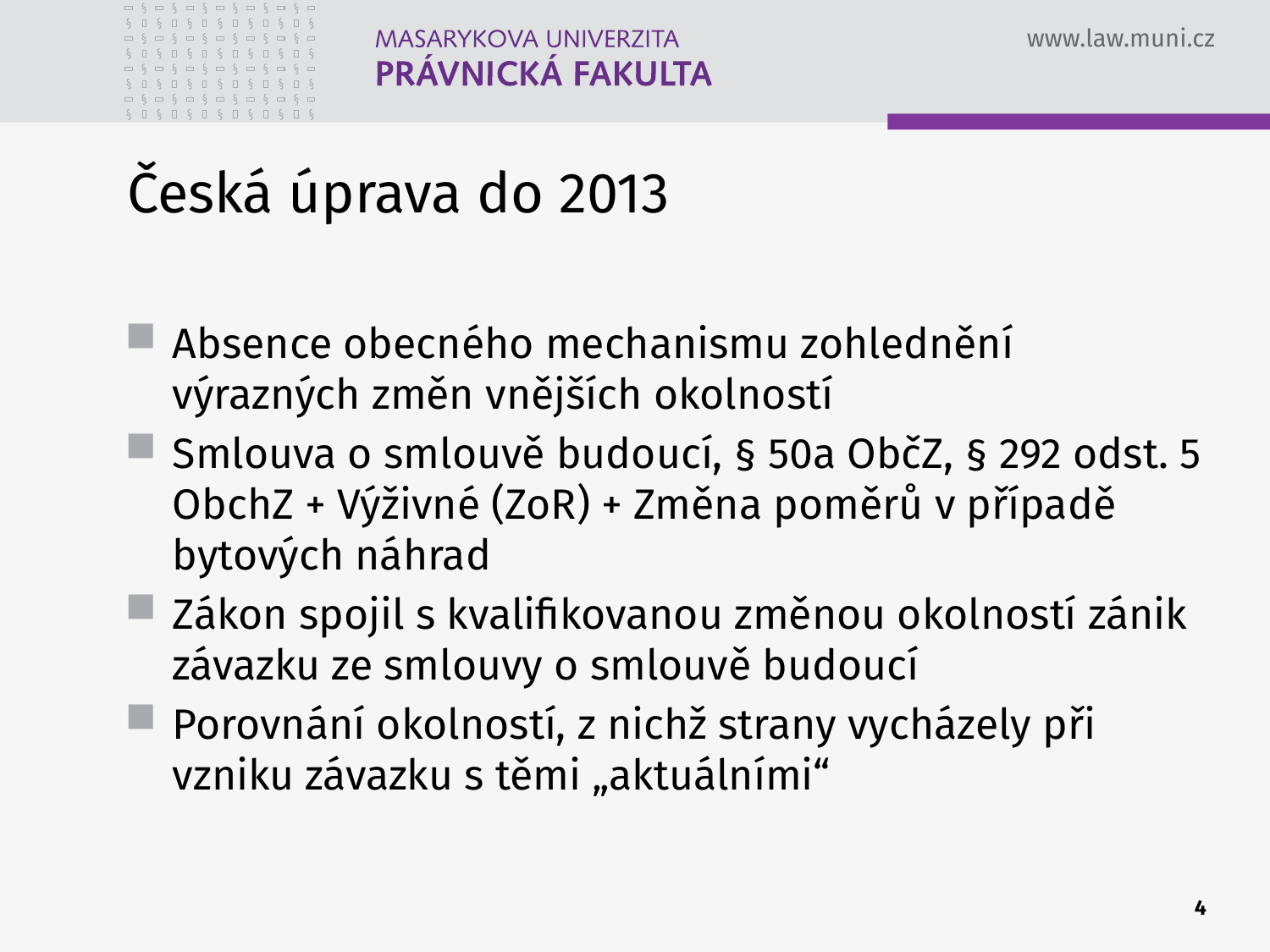

# Česká úprava do 2013
Absence obecného mechanismu zohlednění výrazných změn vnějších okolností
Smlouva o smlouvě budoucí, § 50a ObčZ, § 292 odst. 5 ObchZ + Výživné (ZoR) + Změna poměrů v případě bytových náhrad
Zákon spojil s kvalifikovanou změnou okolností zánik závazku ze smlouvy o smlouvě budoucí
Porovnání okolností, z nichž strany vycházely při vzniku závazku s těmi „aktuálními“

4